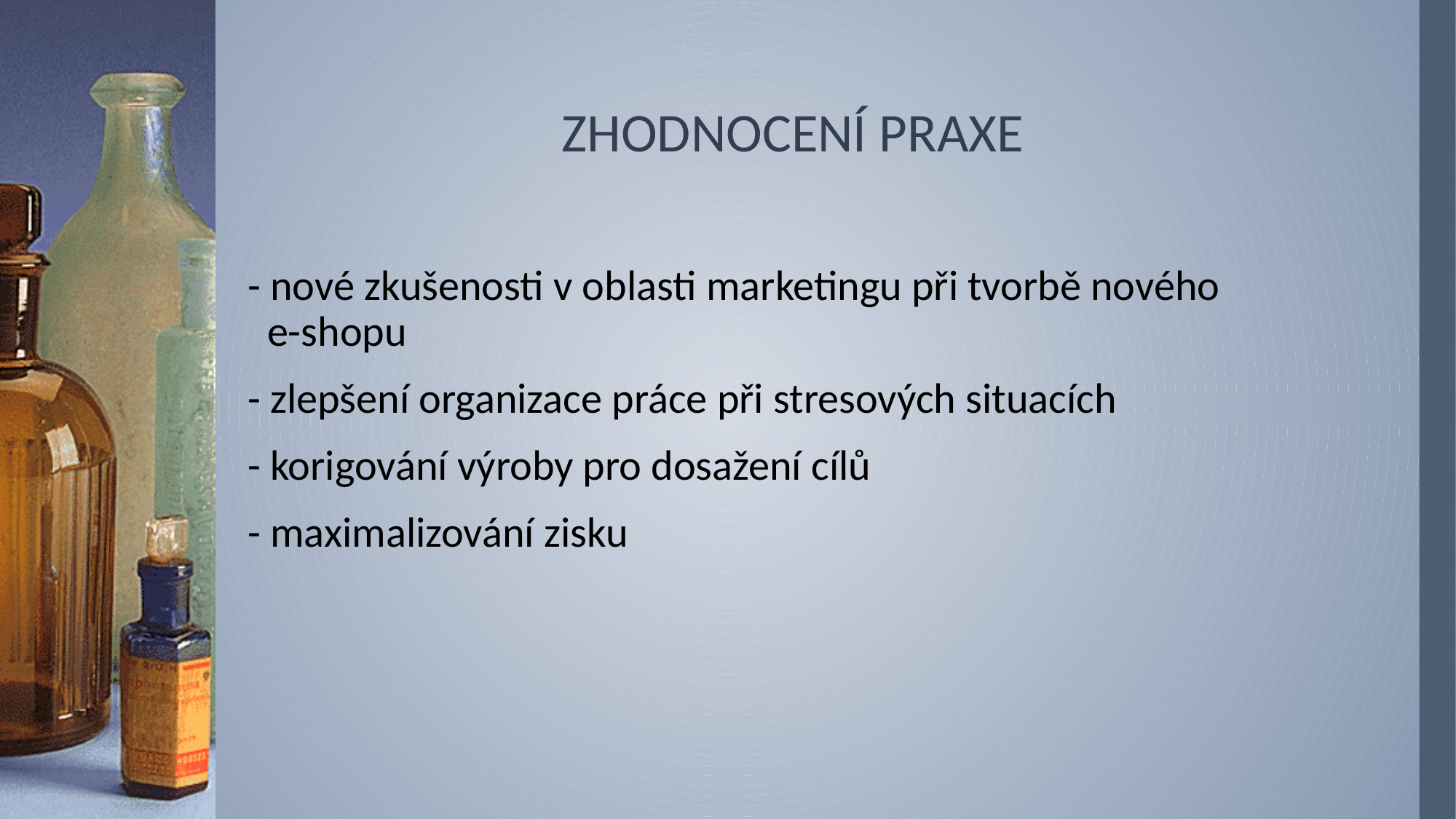

# ZHODNOCENÍ PRAXE

 - nové zkušenosti v oblasti marketingu při tvorbě nového
   e-shopu
 - zlepšení organizace práce při stresových situacích
 - korigování výroby pro dosažení cílů
 - maximalizování zisku